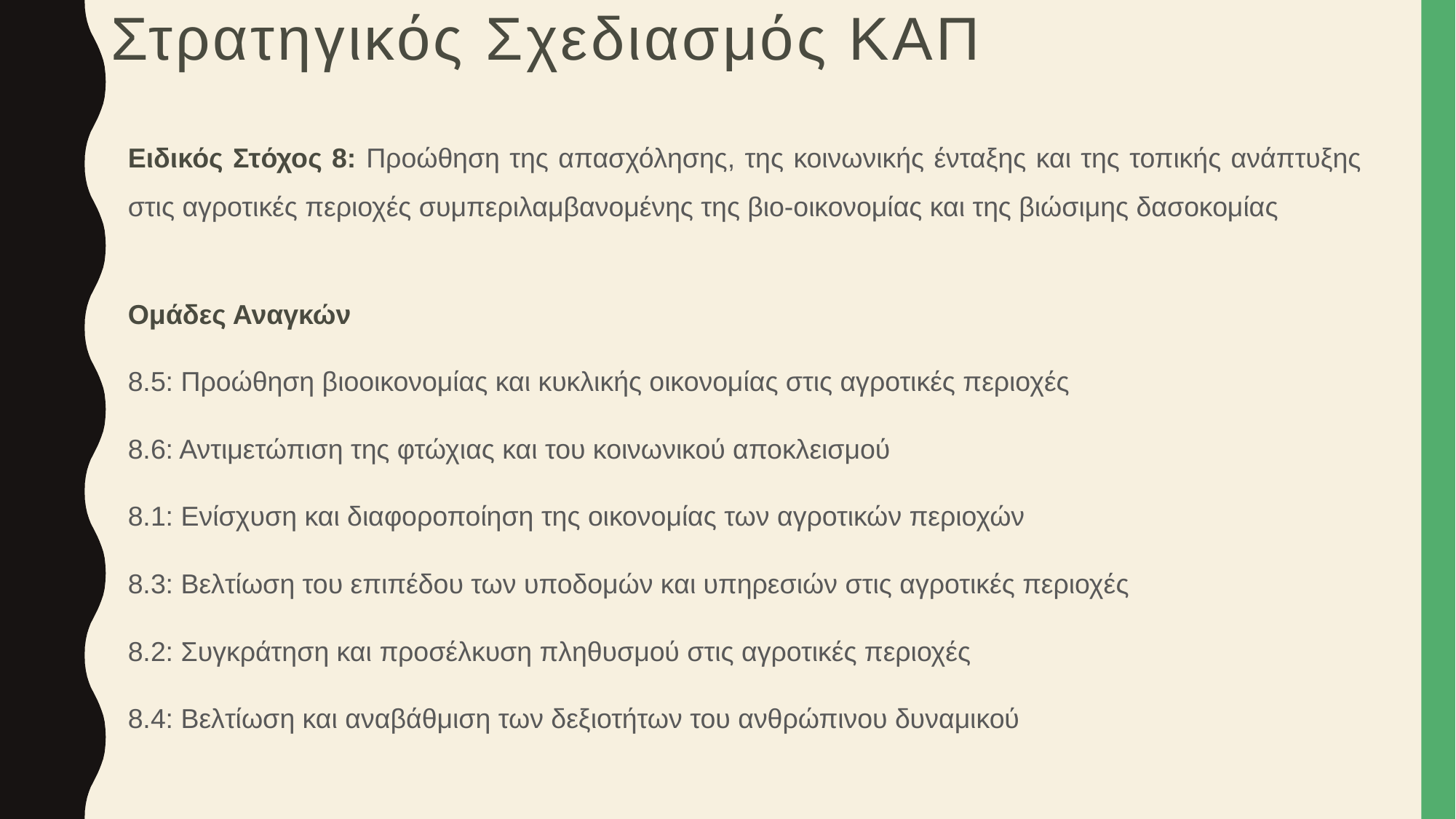

# Στρατηγικός Σχεδιασμός ΚΑΠ
Ειδικός Στόχος 8: Προώθηση της απασχόλησης, της κοινωνικής ένταξης και της τοπικής ανάπτυξης στις αγροτικές περιοχές συμπεριλαμβανομένης της βιο-οικονομίας και της βιώσιμης δασοκομίας

Ομάδες Αναγκών
8.5: Προώθηση βιοοικονομίας και κυκλικής οικονομίας στις αγροτικές περιοχές
8.6: Αντιμετώπιση της φτώχιας και του κοινωνικού αποκλεισμού
8.1: Ενίσχυση και διαφοροποίηση της οικονομίας των αγροτικών περιοχών
8.3: Βελτίωση του επιπέδου των υποδομών και υπηρεσιών στις αγροτικές περιοχές
8.2: Συγκράτηση και προσέλκυση πληθυσμού στις αγροτικές περιοχές
8.4: Βελτίωση και αναβάθμιση των δεξιοτήτων του ανθρώπινου δυναμικού